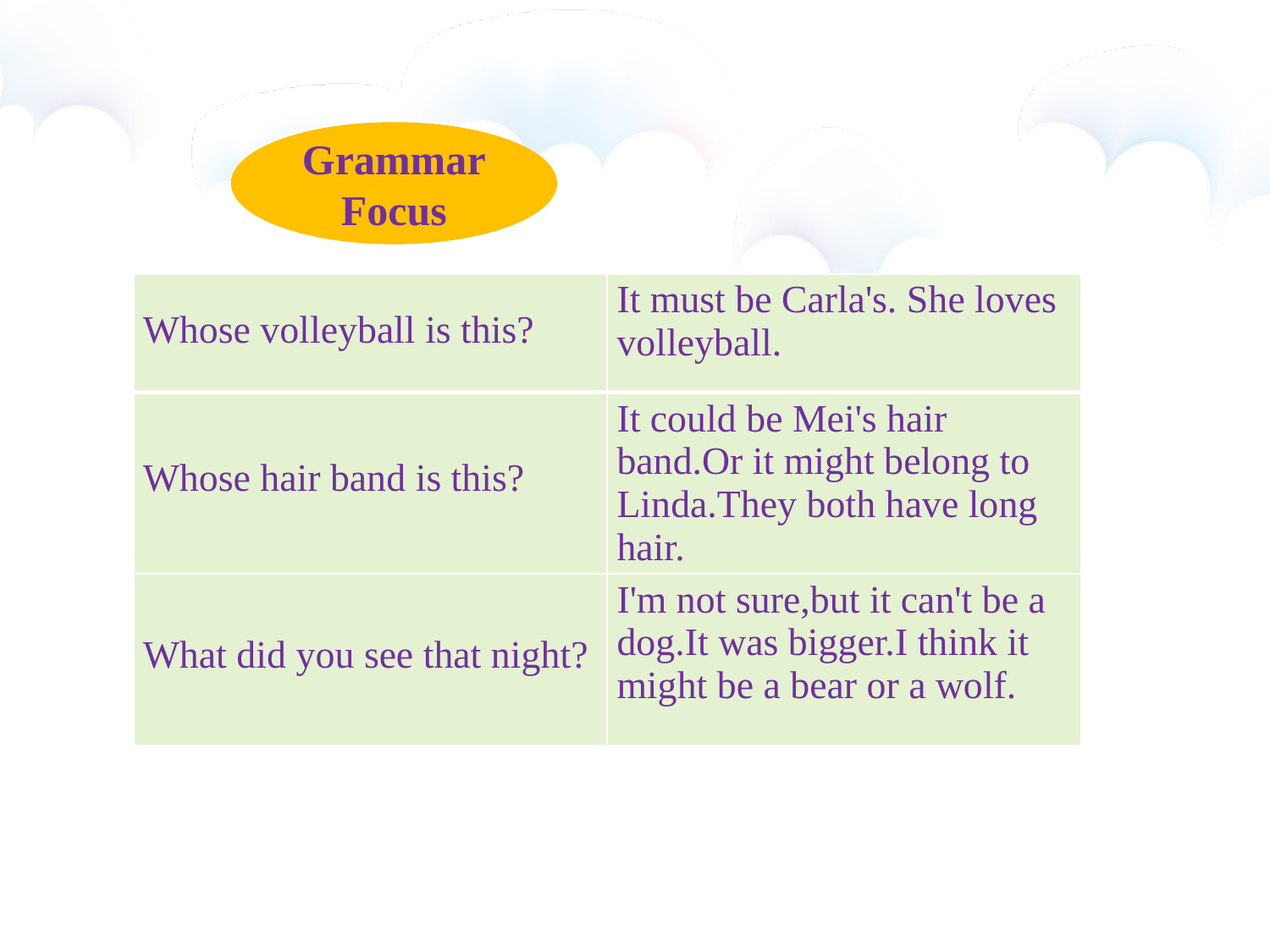

Grammar
Focus
| Whose volleyball is this? | It must be Carla's. She loves volleyball. |
| --- | --- |
| Whose hair band is this? | It could be Mei's hair band.Or it might belong to Linda.They both have long hair. |
| What did you see that night? | I'm not sure,but it can't be a dog.It was bigger.I think it might be a bear or a wolf. |